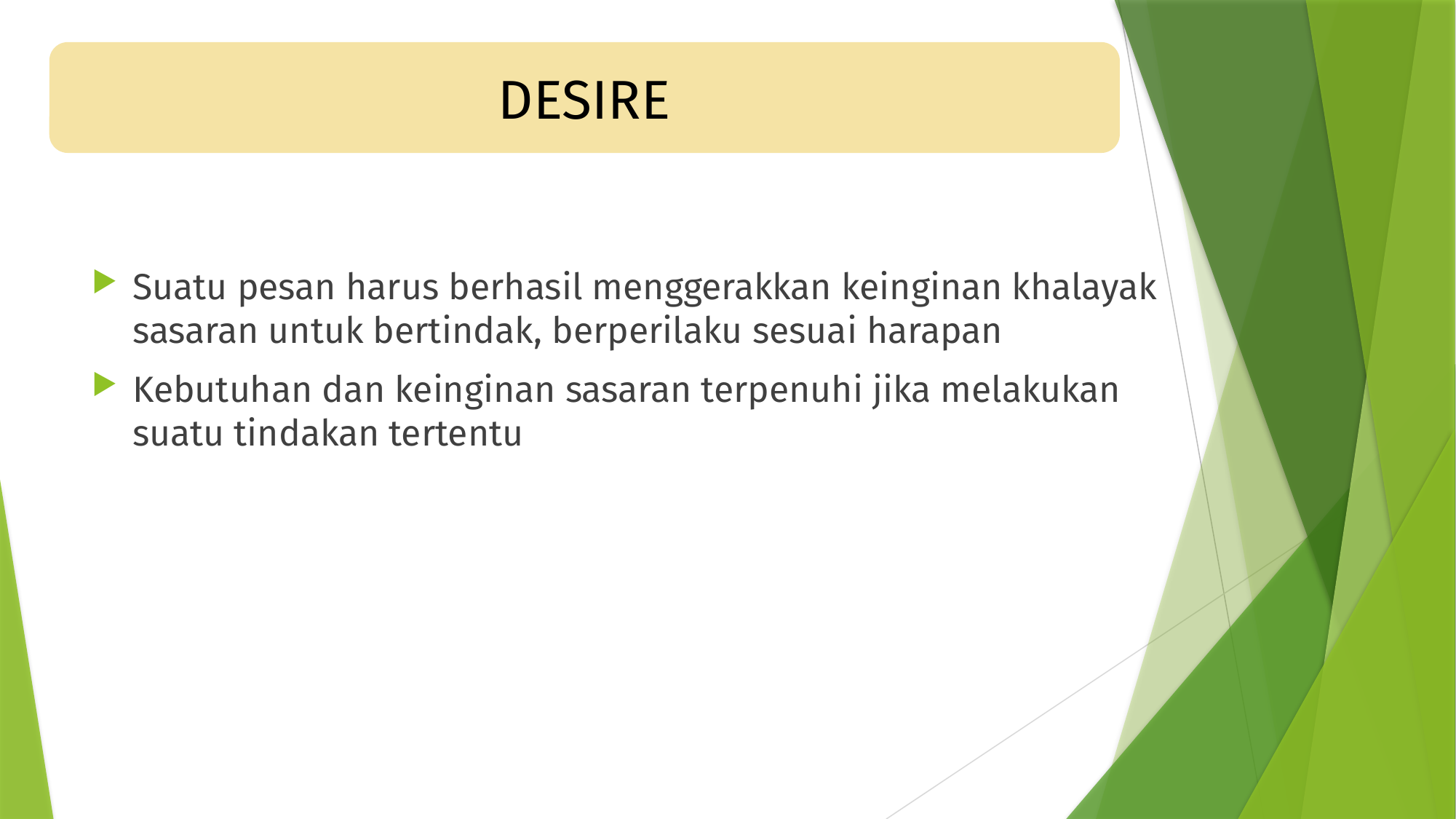

DESIRE
Suatu pesan harus berhasil menggerakkan keinginan khalayak sasaran untuk bertindak, berperilaku sesuai harapan
Kebutuhan dan keinginan sasaran terpenuhi jika melakukan suatu tindakan tertentu